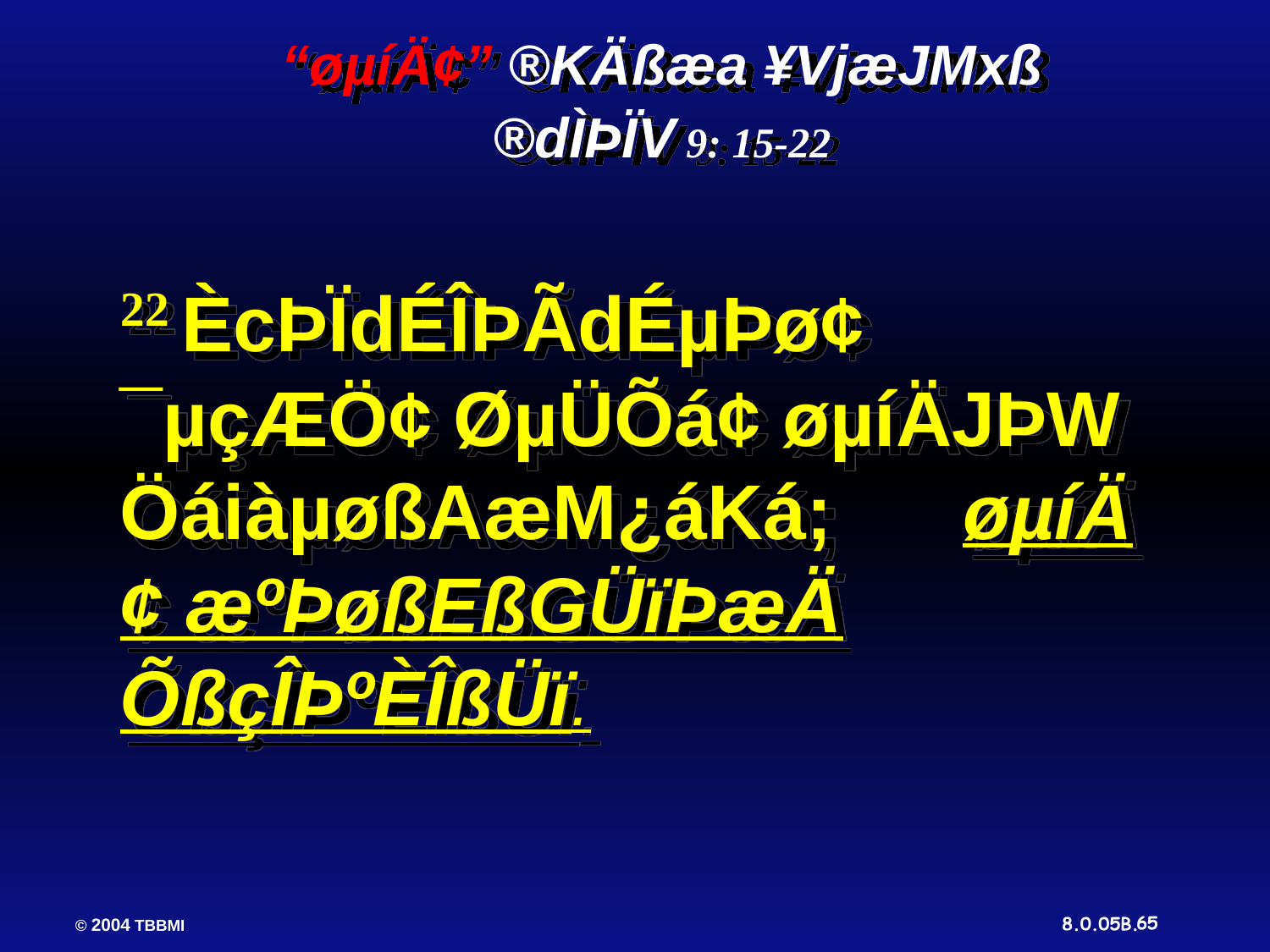

“øµíÄ¢” ®KÄßæa ¥VjæJMxß
®dÌÞÏV 9: 15-22
22 ÈcÞÏdÉÎÞÃdÉµÞø¢ ¯µçÆÖ¢ ØµÜÕá¢ øµíÄJÞW ÖáiàµøßAæM¿áKá;      øµíÄ¢ æºÞøßEßGÜïÞæÄ ÕßçÎÞºÈÎßÜï.

65